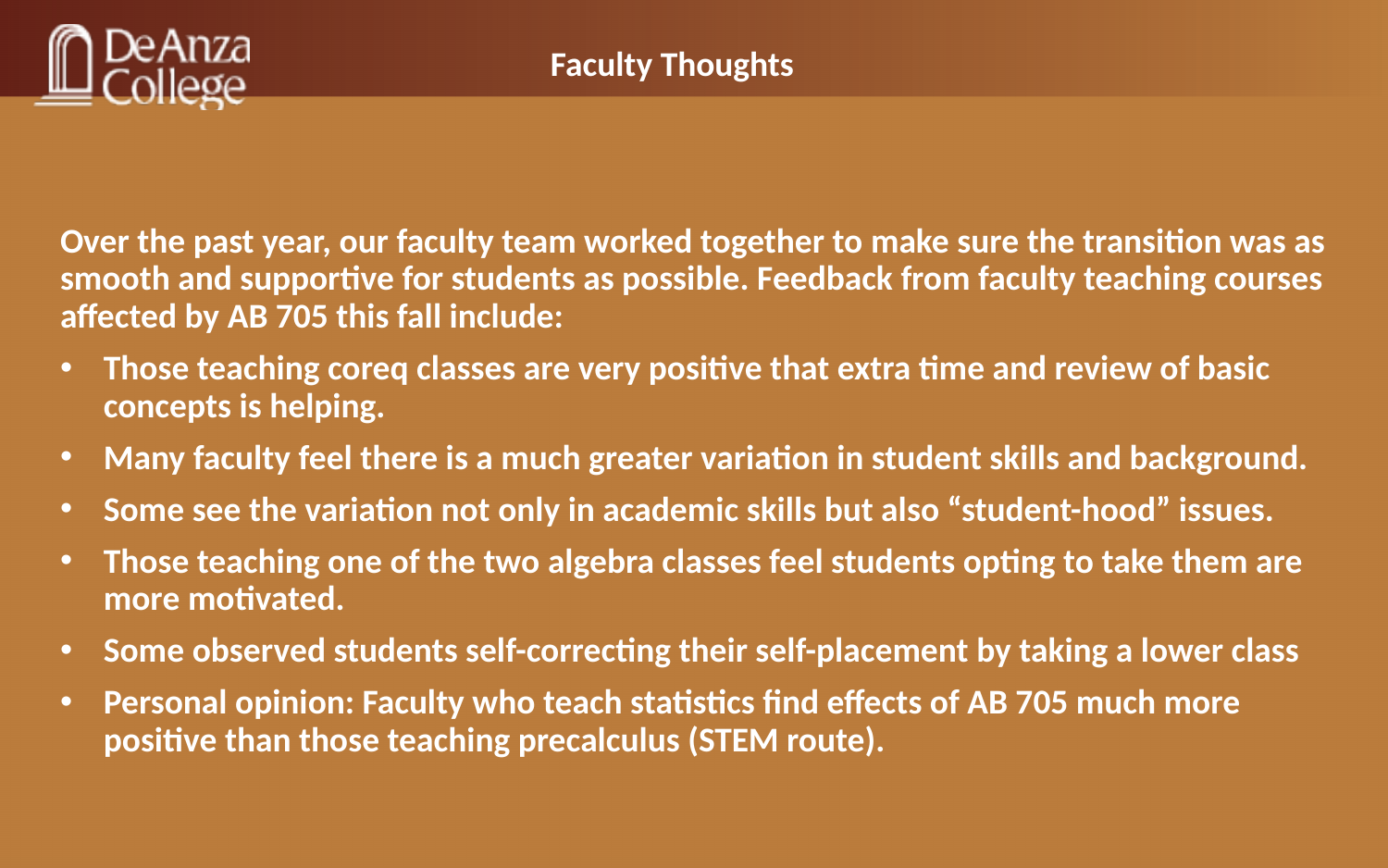

# Faculty Thoughts
Over the past year, our faculty team worked together to make sure the transition was as smooth and supportive for students as possible. Feedback from faculty teaching courses affected by AB 705 this fall include:
Those teaching coreq classes are very positive that extra time and review of basic concepts is helping.
Many faculty feel there is a much greater variation in student skills and background.
Some see the variation not only in academic skills but also “student-hood” issues.
Those teaching one of the two algebra classes feel students opting to take them are more motivated.
Some observed students self-correcting their self-placement by taking a lower class
Personal opinion: Faculty who teach statistics find effects of AB 705 much more positive than those teaching precalculus (STEM route).